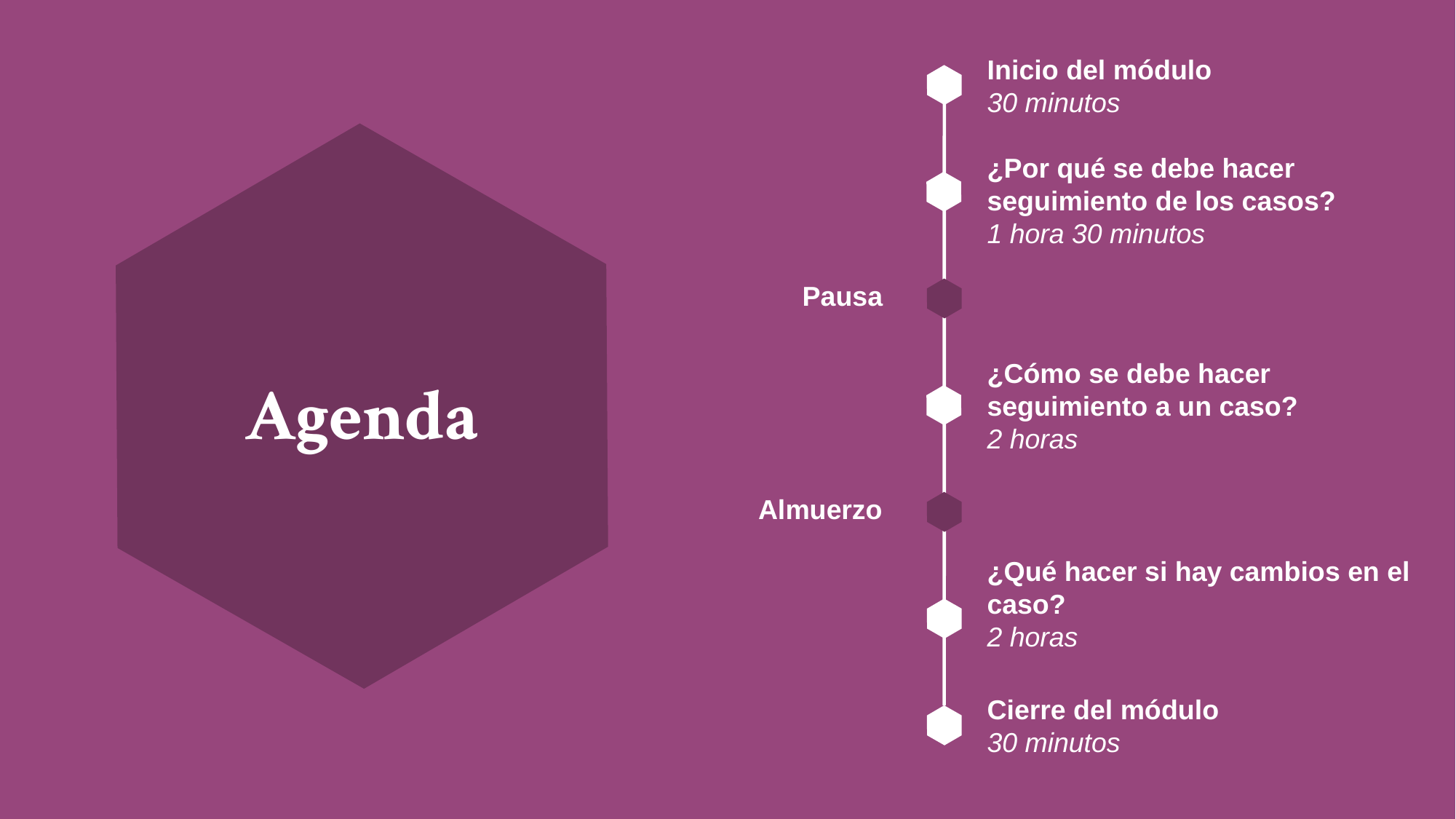

Inicio del módulo
30 minutos

¿Por qué se debe hacer seguimiento de los casos?
1 hora 30 minutos

Pausa

¿Cómo se debe hacer seguimiento a un caso?
2 horas
# Agenda

Almuerzo

¿Qué hacer si hay cambios en el caso?
2 horas

Cierre del módulo
30 minutos